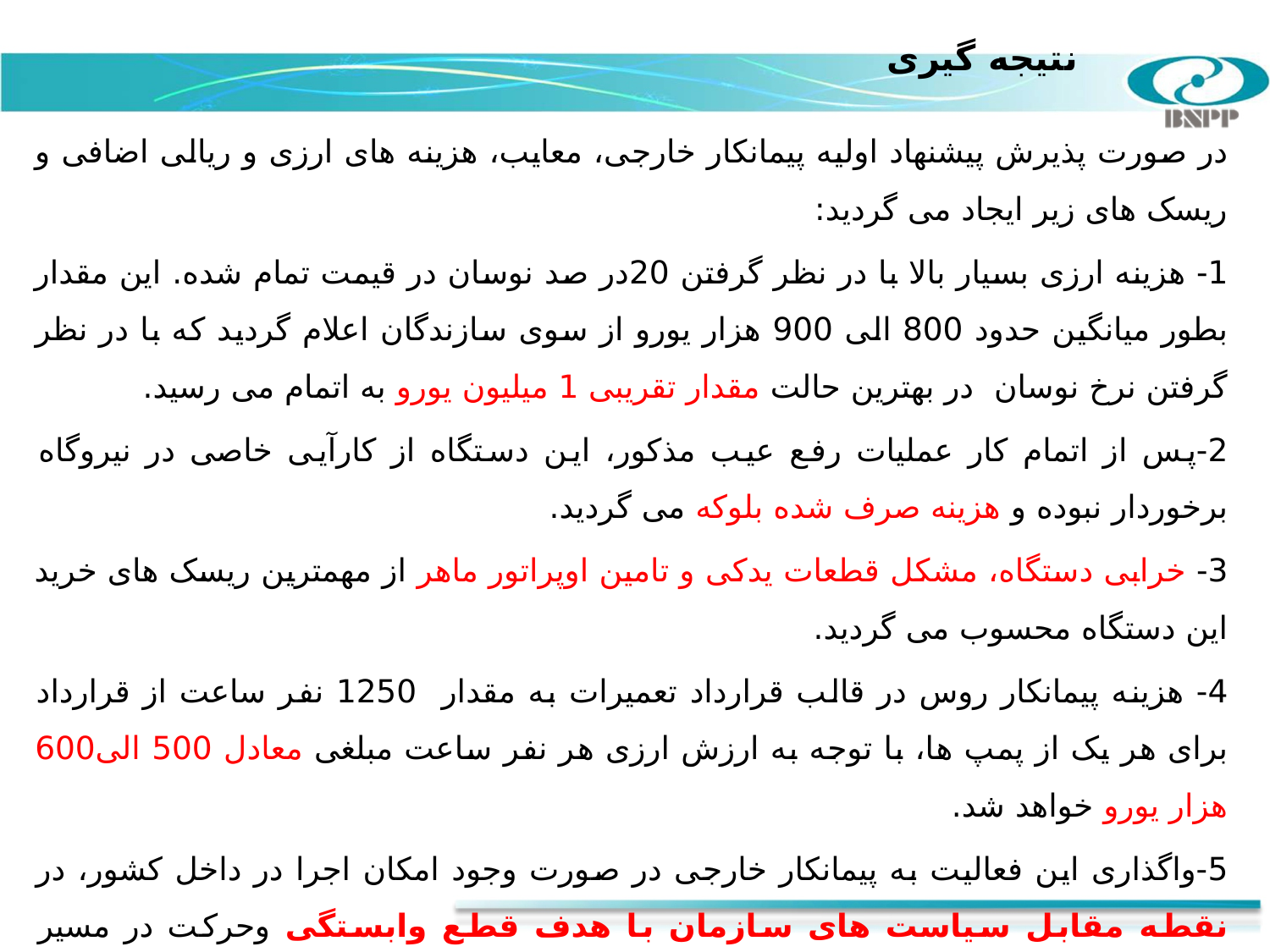

نتیجه گیری
در صورت پذیرش پیشنهاد اولیه پیمانکار خارجی، معایب، هزینه های ارزی و ریالی اضافی و ریسک های زیر ایجاد می گردید:
1- هزینه ارزی بسیار بالا با در نظر گرفتن 20در صد نوسان در قیمت تمام شده. این مقدار بطور میانگین حدود 800 الی 900 هزار یورو از سوی سازندگان اعلام گردید که با در نظر گرفتن نرخ نوسان  در بهترین حالت مقدار تقریبی 1 میلیون یورو به اتمام می رسید.
2-پس از اتمام کار عملیات رفع عیب مذکور، این دستگاه از کارآیی خاصی در نیروگاه برخوردار نبوده و هزینه صرف شده بلوکه می گردید.
3- خرابی دستگاه، مشکل قطعات یدکی و تامین اوپراتور ماهر از مهمترین ریسک های خرید این دستگاه محسوب می گردید.
4- هزینه پیمانکار روس در قالب قرارداد تعمیرات به مقدار  1250 نفر ساعت از قرارداد برای هر یک از پمپ ها، با توجه به ارزش ارزی هر نفر ساعت مبلغی معادل 500 الی600 هزار یورو خواهد شد.
5-واگذاری این فعالیت به پیمانکار خارجی در صورت وجود امکان اجرا در داخل کشور، در نقطه مقابل سیاست های سازمان با هدف قطع وابستگی وحرکت در مسیر استقلال صنعتی  قرار می گرفت.
با انجام این فعالیت توسط شرکت ایرانی و نیروهای داخلی شرکت تپنا
رفع عیب کامل 4 عدد پمپ سیرکوله اصلی مدار اول با کسر هزینه های مرتبط،
حدود  1/300/000 یورو صرفه جویی ارزی با حذف ریسک های فوق حاصل خواهد شد.